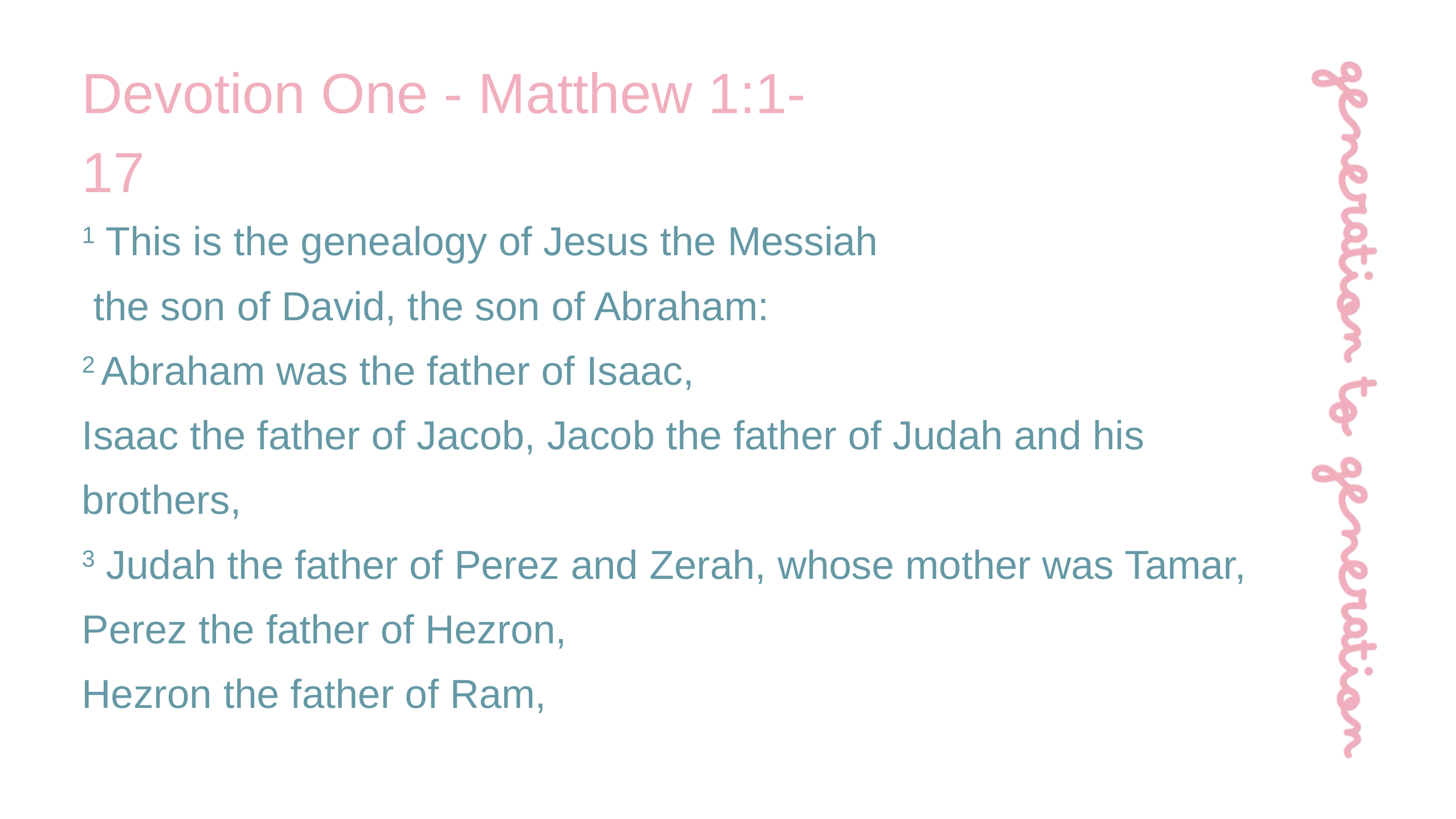

Devotion One - Matthew 1:1-17
1 This is the genealogy of Jesus the Messiah
 the son of David, the son of Abraham:
2 Abraham was the father of Isaac,
Isaac the father of Jacob, Jacob the father of Judah and his brothers,
3 Judah the father of Perez and Zerah, whose mother was Tamar,
Perez the father of Hezron,
Hezron the father of Ram,